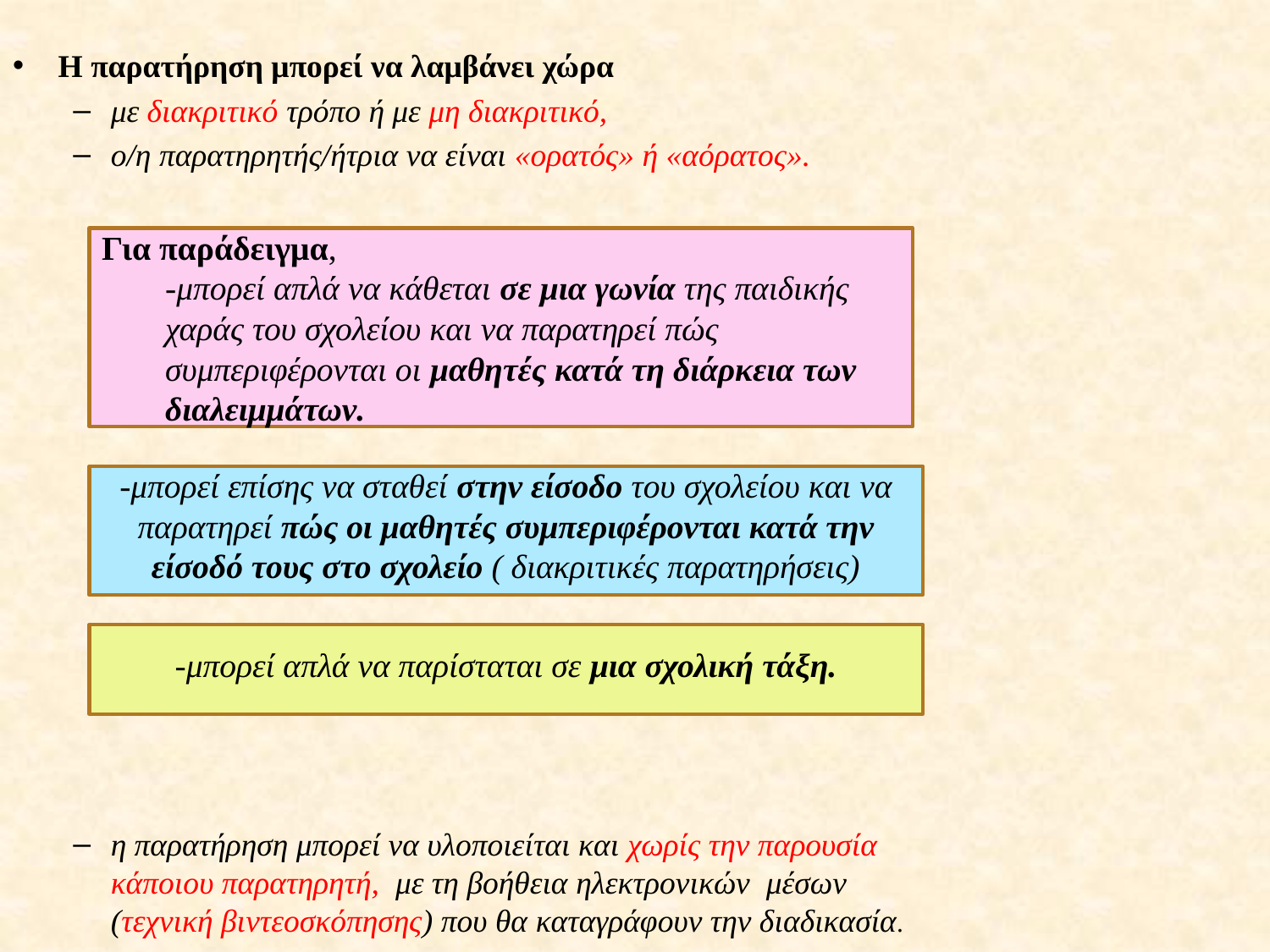

Η παρατήρηση μπορεί να λαμβάνει χώρα
με διακριτικό τρόπο ή με μη διακριτικό,
ο/η παρατηρητής/ήτρια να είναι «ορατός» ή «αόρατος».

η παρατήρηση μπορεί να υλοποιείται και χωρίς την παρουσία κάποιου παρατηρητή,  με τη βοήθεια ηλεκτρονικών  μέσων (τεχνική βιντεοσκόπησης) που θα καταγράφουν την διαδικασία.
Για παράδειγμα,
-μπορεί απλά να κάθεται σε μια γωνία της παιδικής χαράς του σχολείου και να παρατηρεί πώς συμπεριφέρονται οι μαθητές κατά τη διάρκεια των διαλειμμάτων.

-μπορεί επίσης να σταθεί στην είσοδο του σχολείου και να παρατηρεί πώς οι μαθητές συμπεριφέρονται κατά την είσοδό τους στο σχολείο ( διακριτικές παρατηρήσεις)

-μπορεί απλά να παρίσταται σε μια σχολική τάξη.